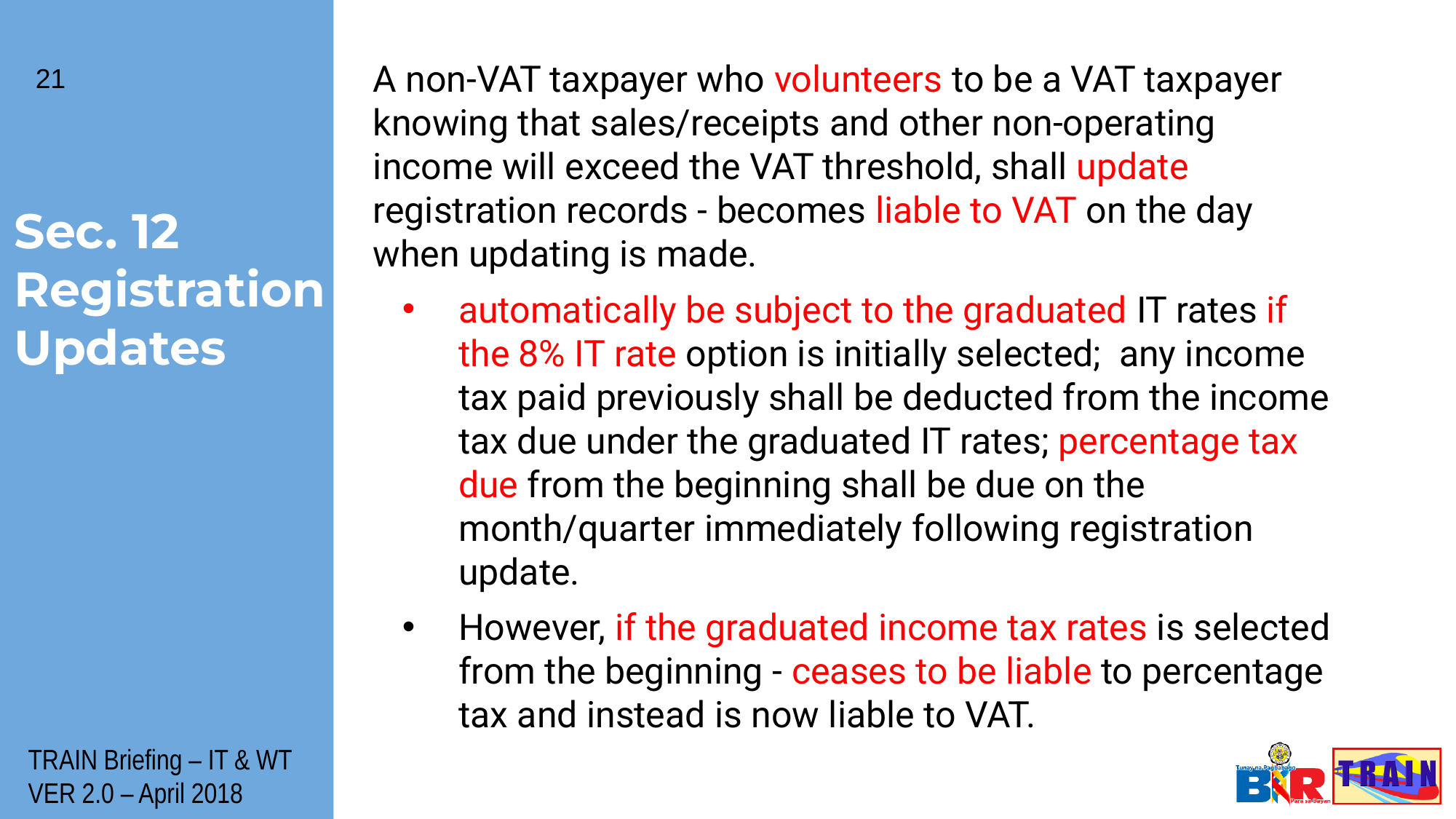

21
A non-VAT taxpayer who volunteers to be a VAT taxpayer knowing that sales/receipts and other non-operating income will exceed the VAT threshold, shall update registration records - becomes liable to VAT on the day when updating is made.
automatically be subject to the graduated IT rates if the 8% IT rate option is initially selected;  any income tax paid previously shall be deducted from the income tax due under the graduated IT rates; percentage tax due from the beginning shall be due on the month/quarter immediately following registration update.
However, if the graduated income tax rates is selected from the beginning - ceases to be liable to percentage tax and instead is now liable to VAT.

# Sec. 12  Registration Updates